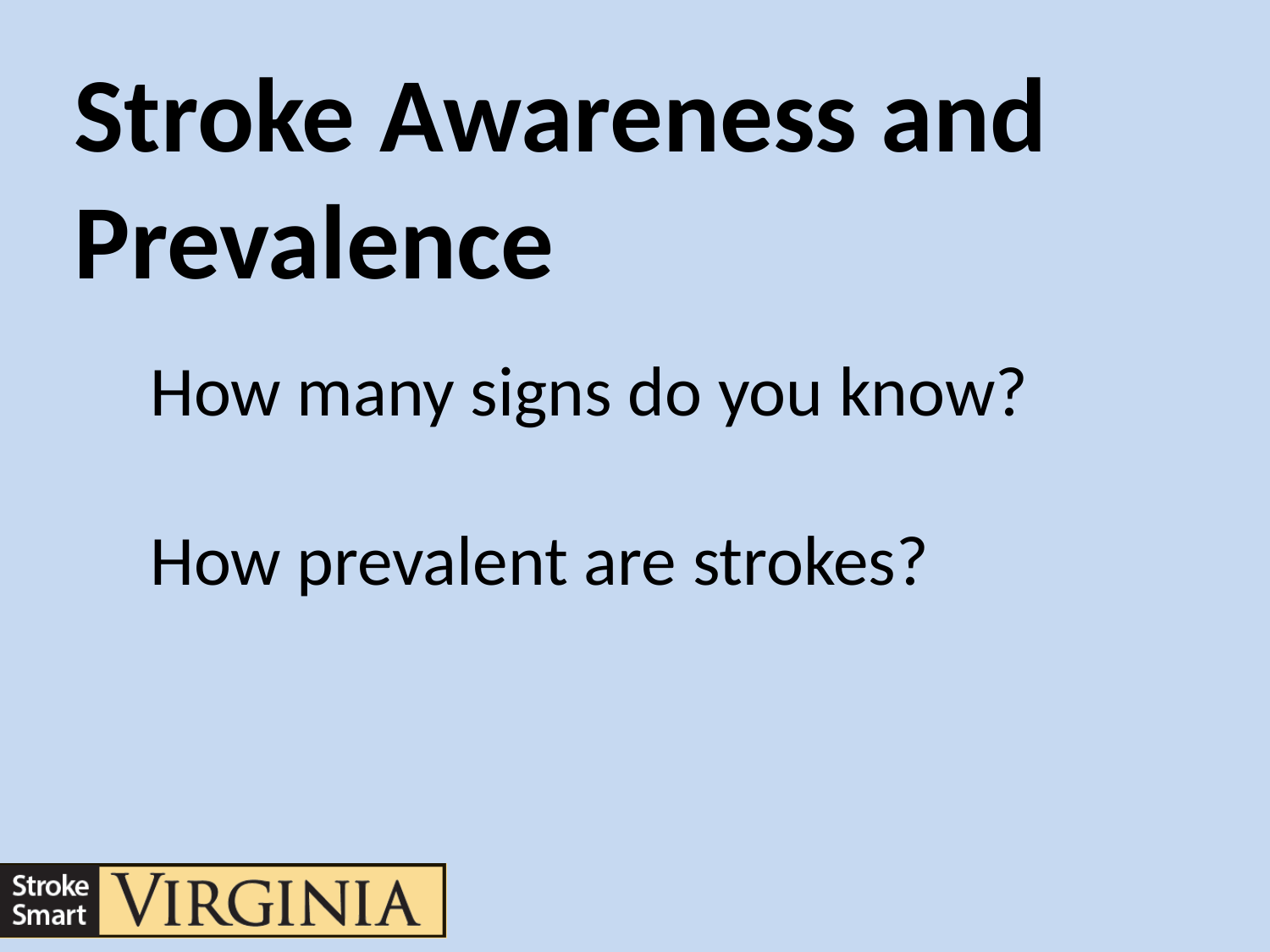

Stroke Awareness and Prevalence
How many signs do you know?

How prevalent are strokes?